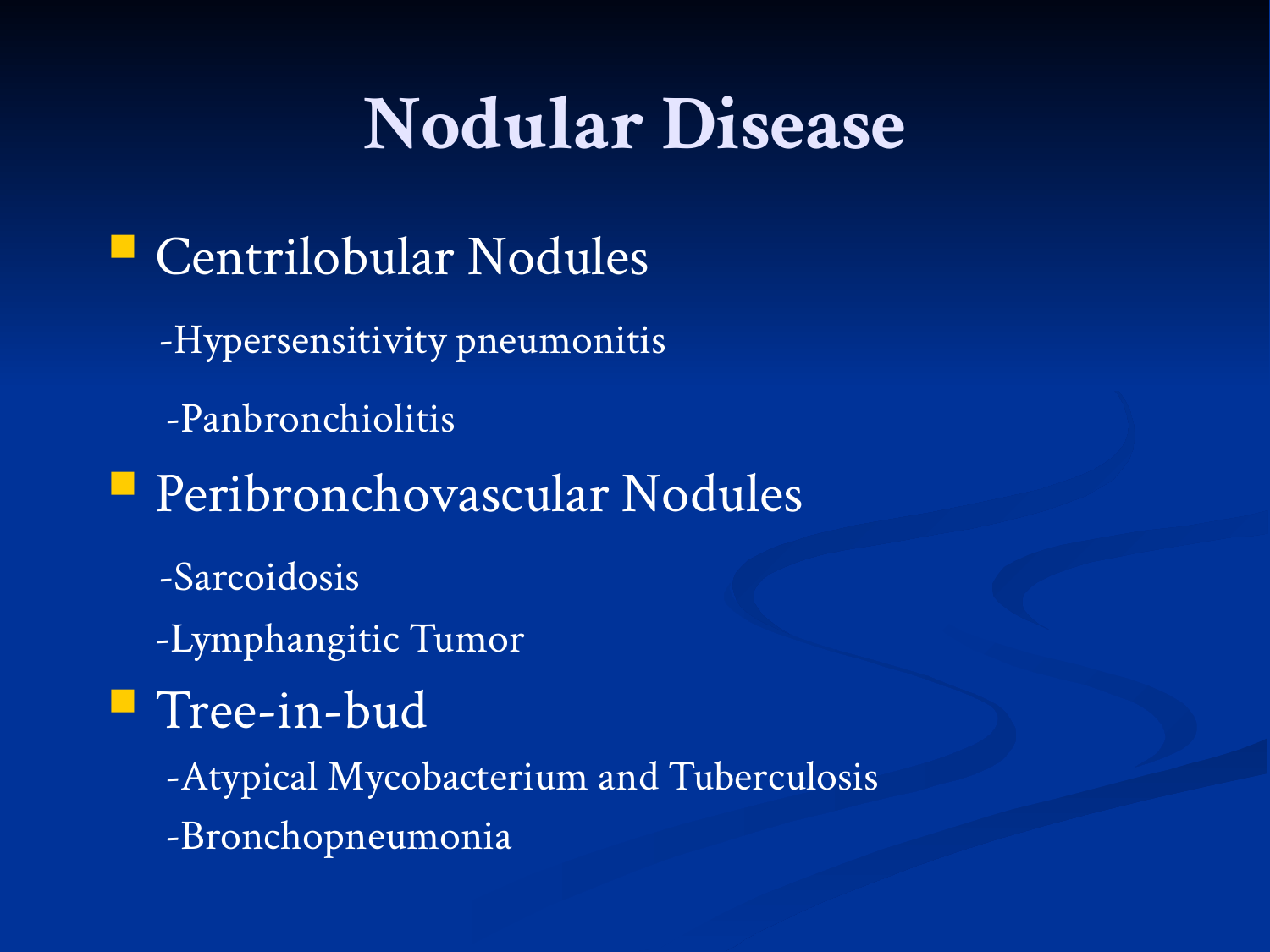

# Nodular Disease
Centrilobular Nodules
    -Hypersensitivity pneumonitis
      -Panbronchiolitis
Peribronchovascular Nodules
    -Sarcoidosis
     -Lymphangitic Tumor
Tree-in-bud
      -Atypical Mycobacterium and Tuberculosis
      -Bronchopneumonia